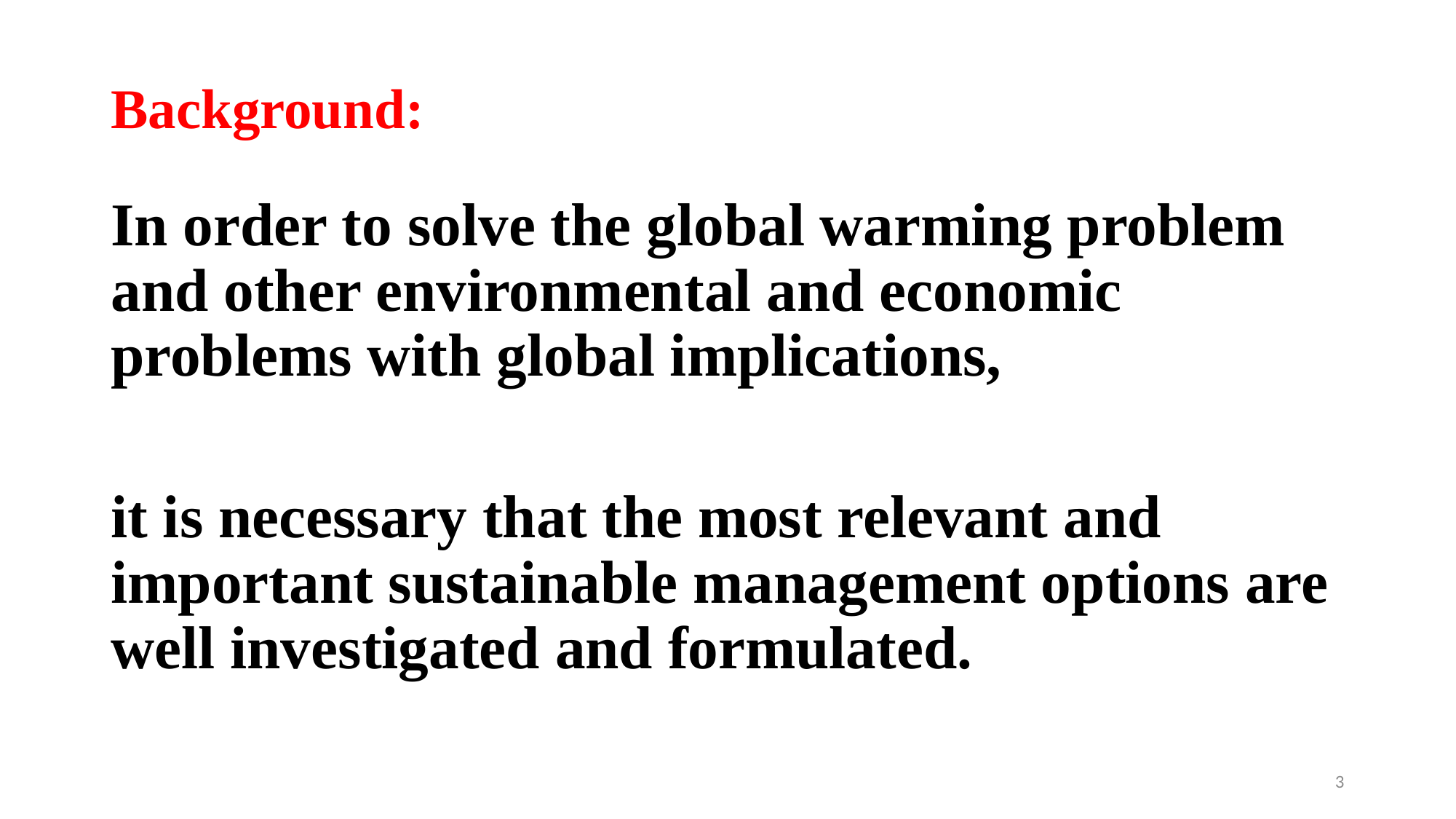

# Background:
In order to solve the global warming problem and other environmental and economic problems with global implications,

it is necessary that the most relevant and important sustainable management options are well investigated and formulated.

3